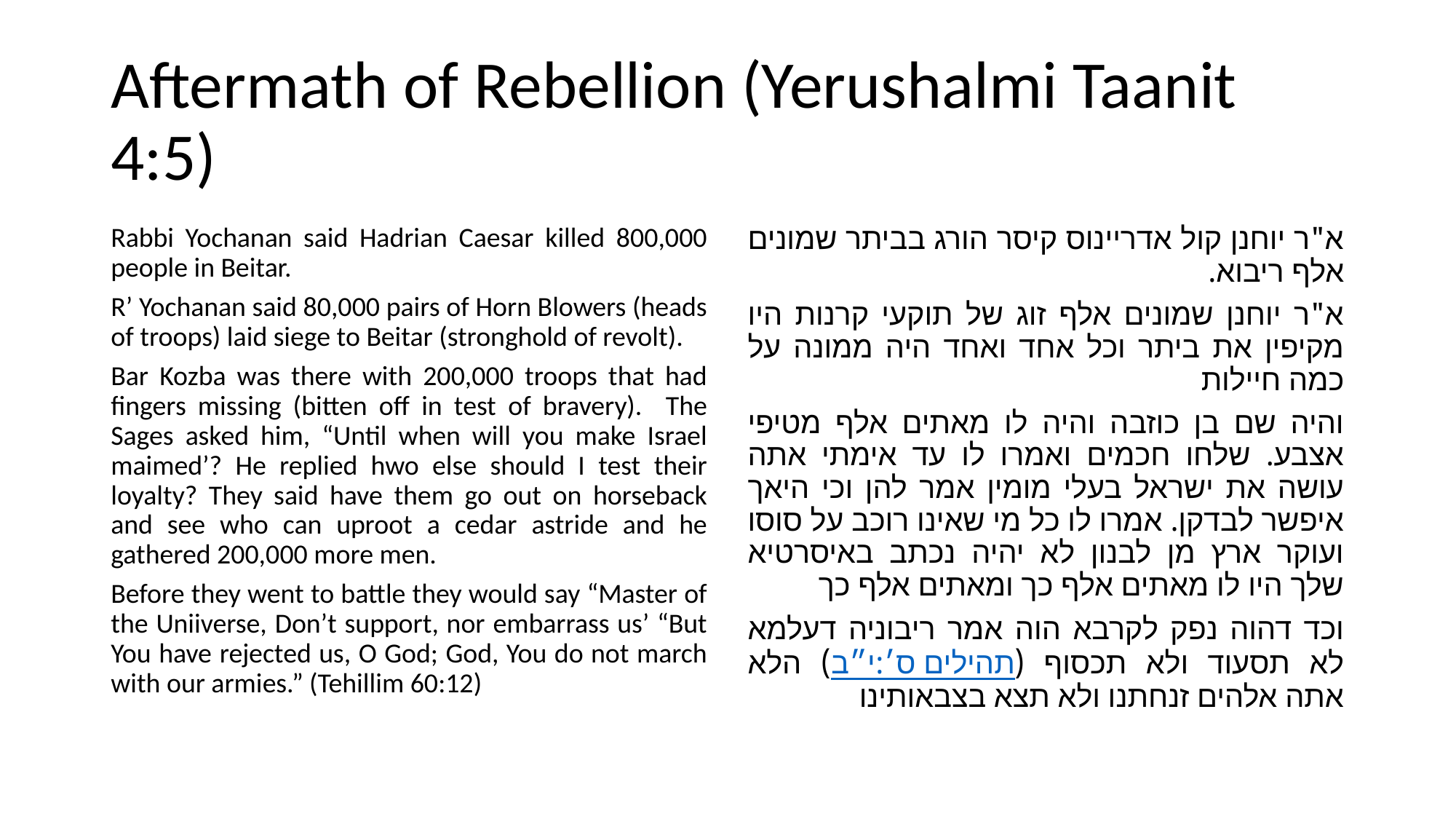

# Aftermath of Rebellion (Yerushalmi Taanit 4:5)
Rabbi Yochanan said Hadrian Caesar killed 800,000 people in Beitar.
R’ Yochanan said 80,000 pairs of Horn Blowers (heads of troops) laid siege to Beitar (stronghold of revolt).
Bar Kozba was there with 200,000 troops that had fingers missing (bitten off in test of bravery).  The Sages asked him, “Until when will you make Israel maimed’? He replied hwo else should I test their loyalty? They said have them go out on horseback and see who can uproot a cedar astride and he gathered 200,000 more men.
Before they went to battle they would say “Master of the Uniiverse, Don’t support, nor embarrass us’ “But You have rejected us, O God; God, You do not march with our armies.” (Tehillim 60:12)
א"ר יוחנן קול אדריינוס קיסר הורג בביתר שמונים אלף ריבוא.
א"ר יוחנן שמונים אלף זוג של תוקעי קרנות היו מקיפין את ביתר וכל אחד ואחד היה ממונה על כמה חיילות
והיה שם בן כוזבה והיה לו מאתים אלף מטיפי אצבע. שלחו חכמים ואמרו לו עד אימתי אתה עושה את ישראל בעלי מומין אמר להן וכי היאך איפשר לבדקן. אמרו לו כל מי שאינו רוכב על סוסו ועוקר ארץ מן לבנון לא יהיה נכתב באיסרטיא שלך היו לו מאתים אלף כך ומאתים אלף כך
וכד דהוה נפק לקרבא הוה אמר ריבוניה דעלמא לא תסעוד ולא תכסוף (תהילים ס׳:י״ב) הלא אתה אלהים זנחתנו ולא תצא בצבאותינו